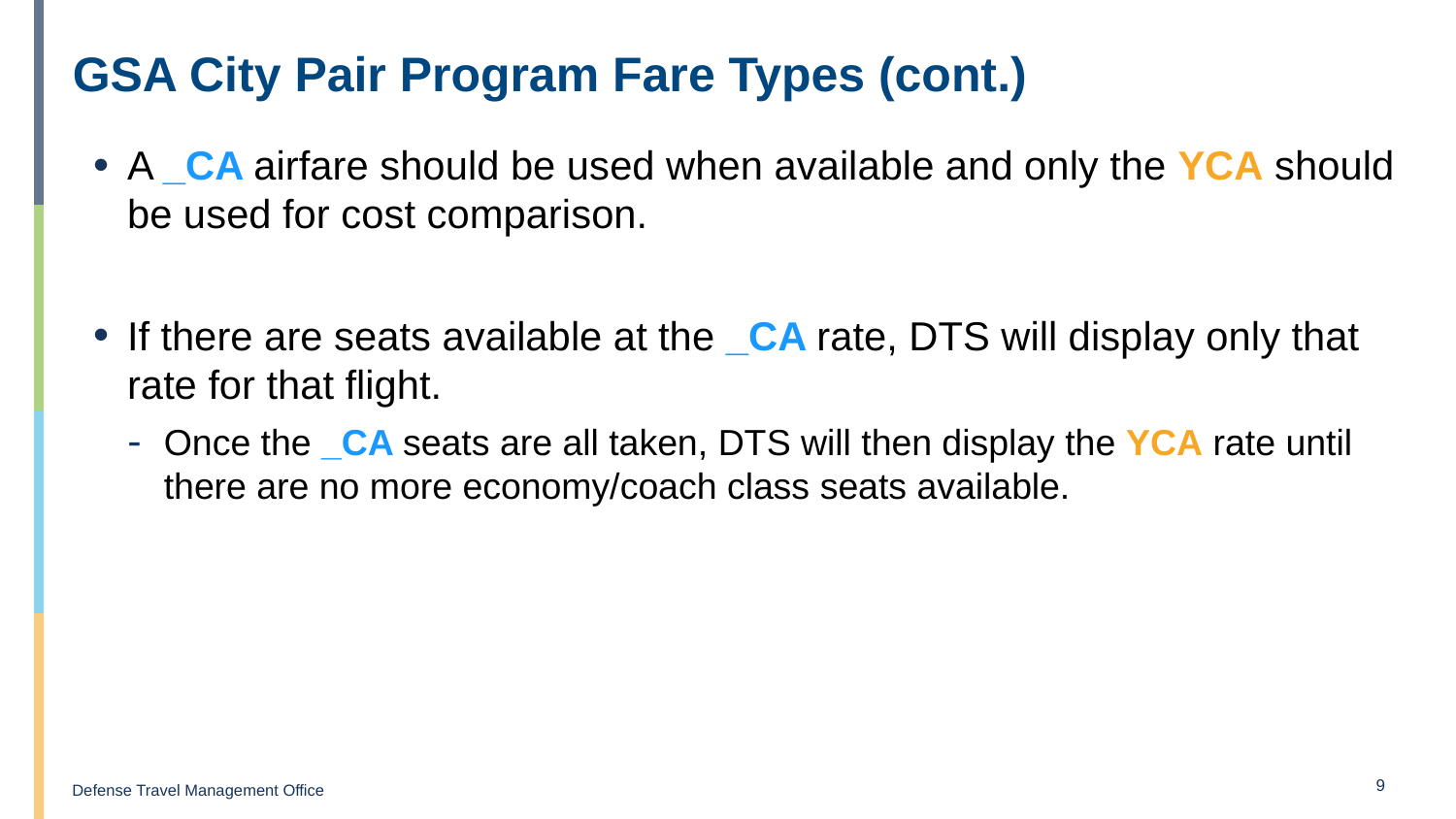

# GSA City Pair Program Fare Types (cont.)
A _CA airfare should be used when available and only the YCA should be used for cost comparison.

If there are seats available at the _CA rate, DTS will display only that rate for that flight.
Once the _CA seats are all taken, DTS will then display the YCA rate until there are no more economy/coach class seats available.

9